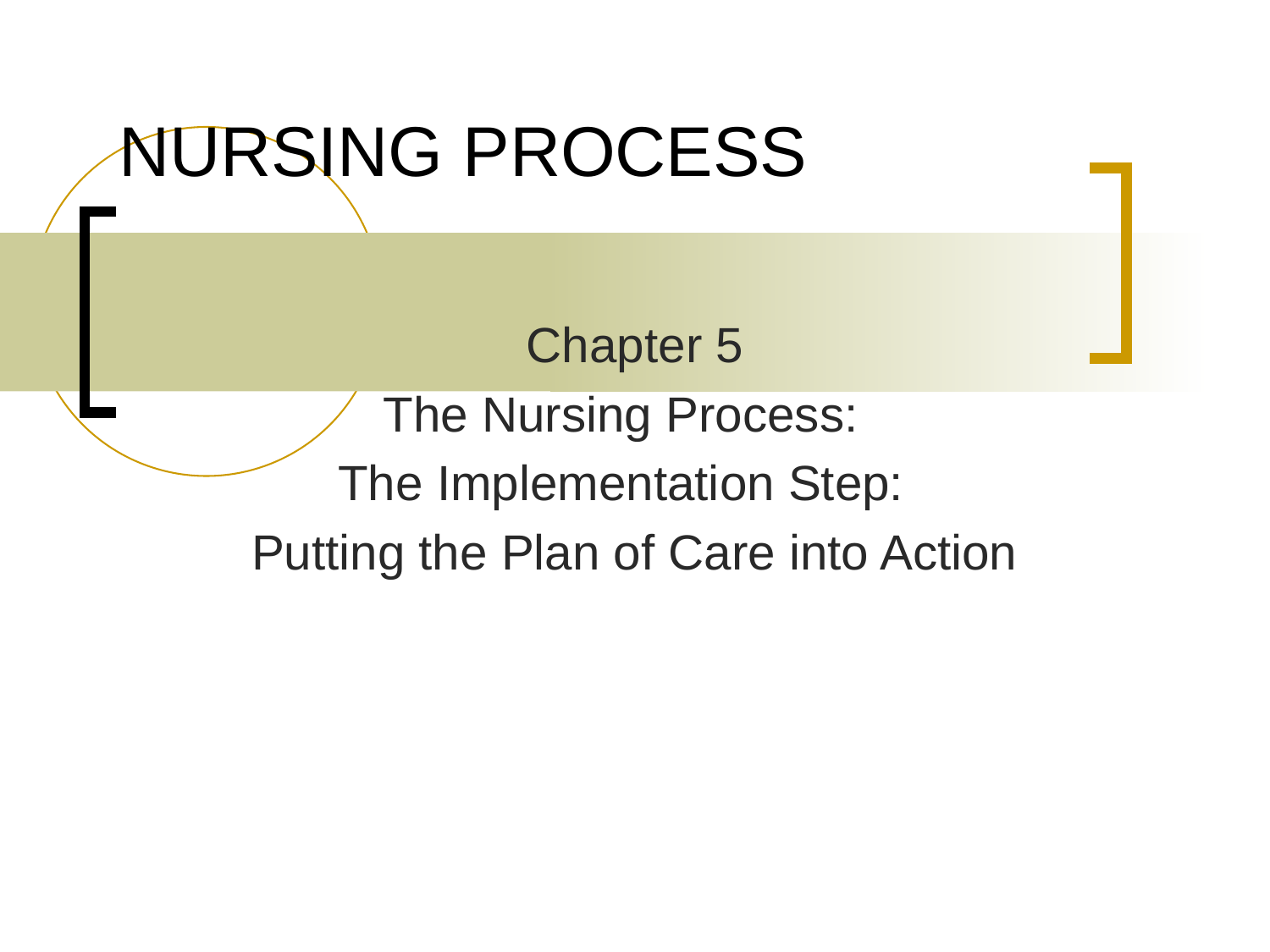

# NURSING PROCESS
Chapter 5
The Nursing Process:
The Implementation Step:
Putting the Plan of Care into Action